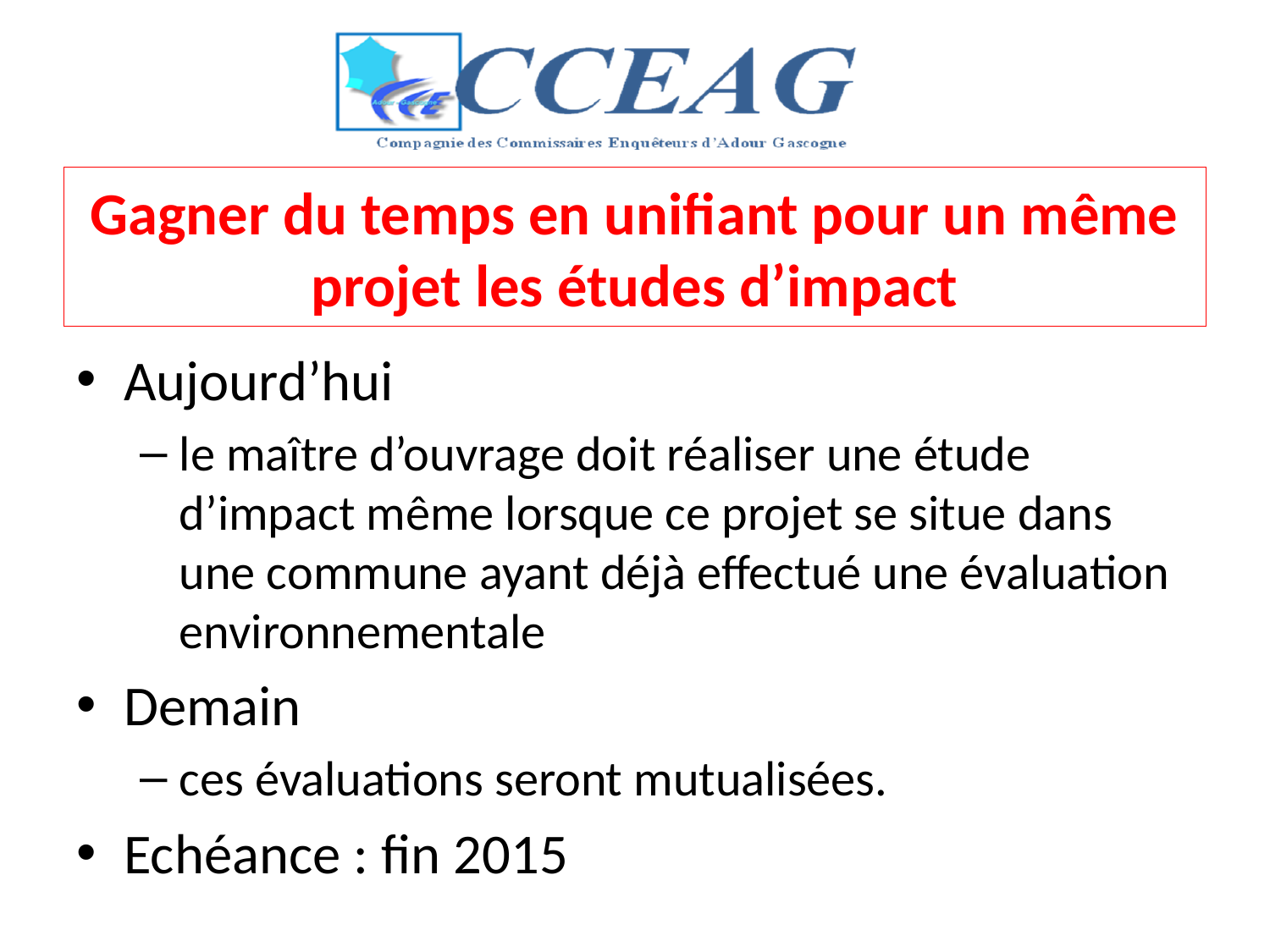

# Gagner du temps en unifiant pour un même projet les études d’impact
Aujourd’hui
le maître d’ouvrage doit réaliser une étude d’impact même lorsque ce projet se situe dans une commune ayant déjà effectué une évaluation environnementale
Demain
ces évaluations seront mutualisées.
Echéance : fin 2015